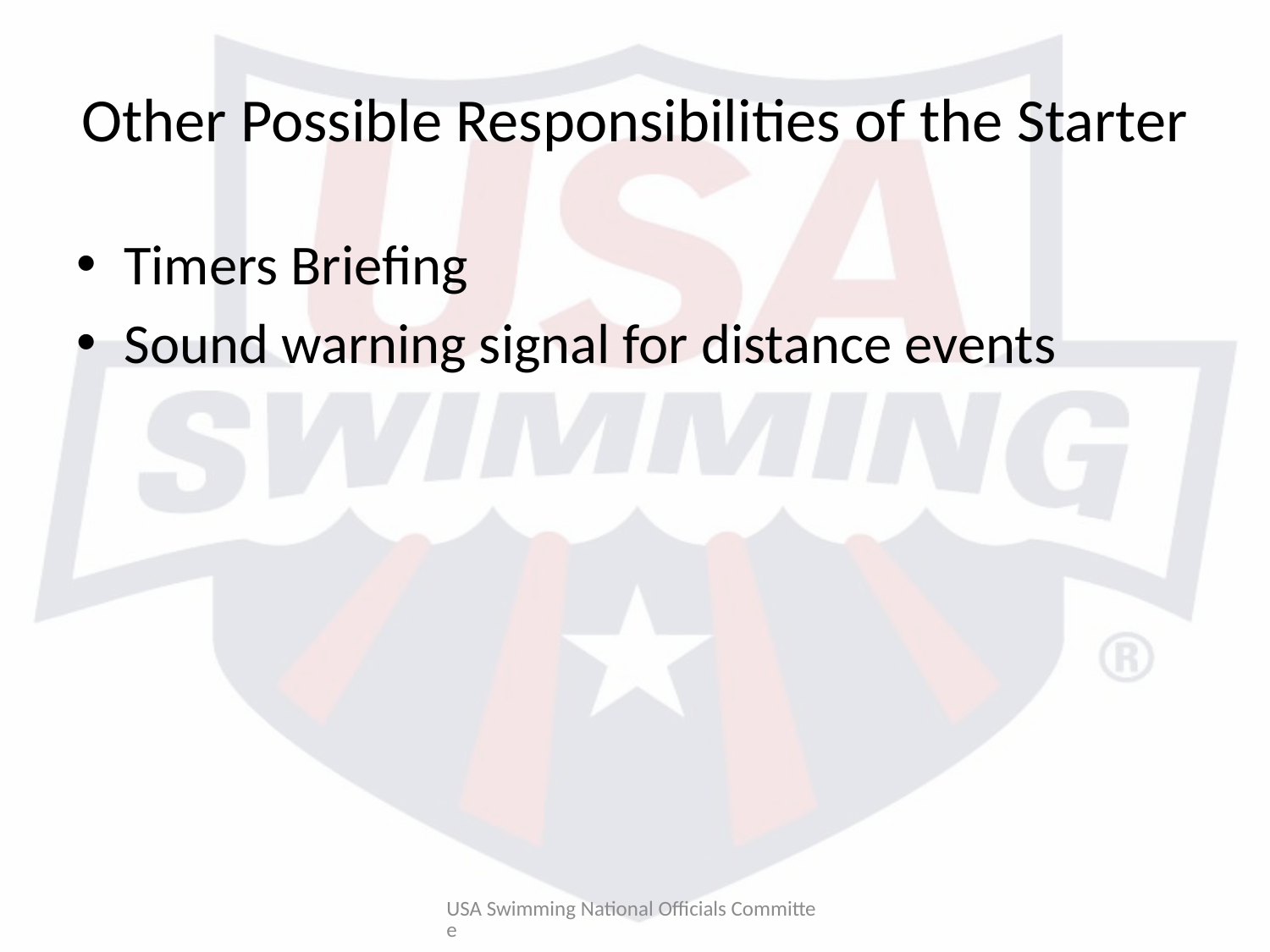

# Other Possible Responsibilities of the Starter
Timers Briefing
Sound warning signal for distance events

USA Swimming National Officials Committee